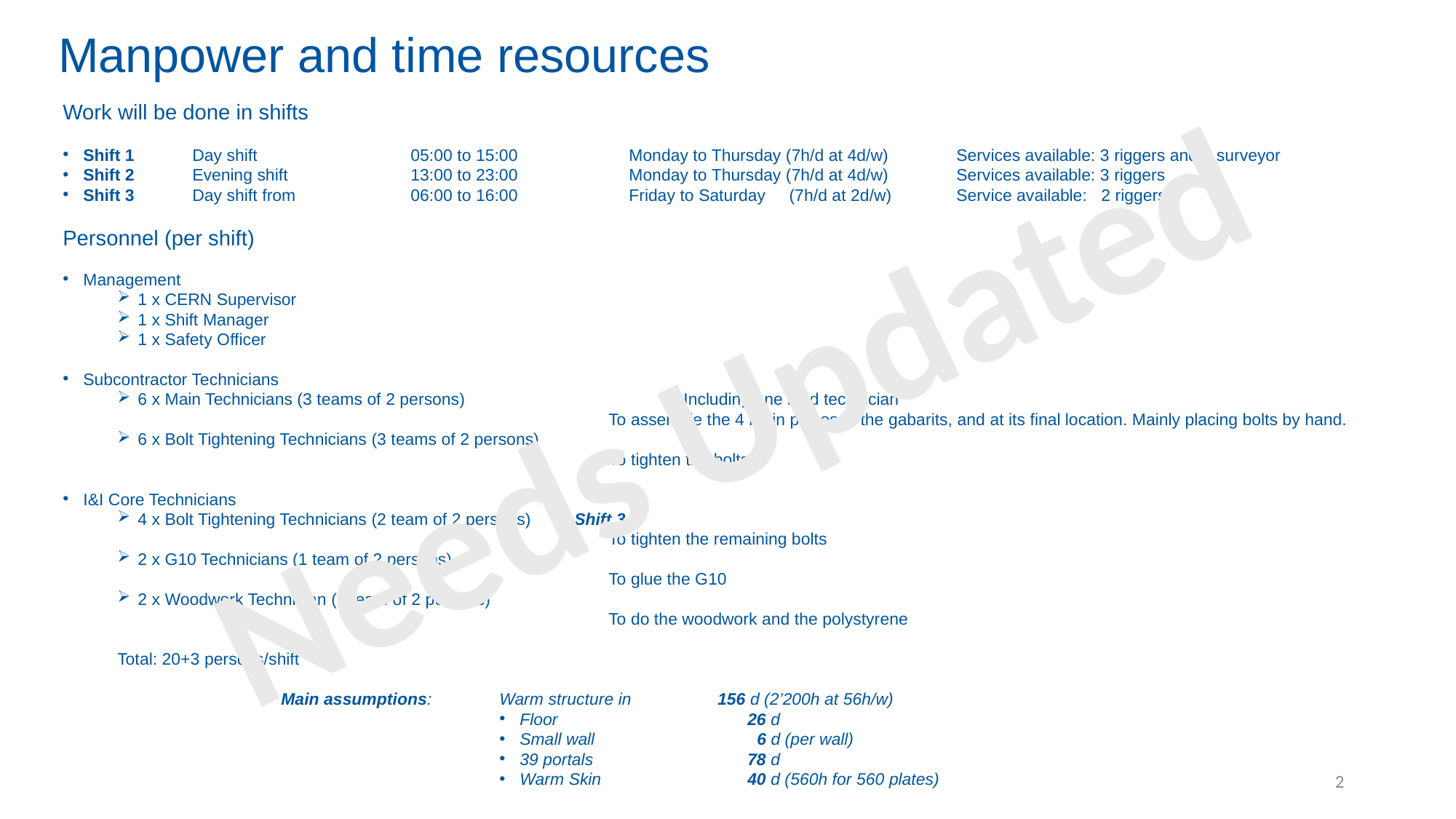

Manpower and time resources
Work will be done in shifts

Shift 1	Day shift		05:00 to 15:00		Monday to Thursday (7h/d at 4d/w)	Services available: 3 riggers and 2 surveyor
Shift 2	Evening shift 		13:00 to 23:00 	Monday to Thursday (7h/d at 4d/w)	Services available: 3 riggers
Shift 3 	Day shift from 		06:00 to 16:00		Friday to Saturday     (7h/d at 2d/w)	Service available:   2 riggers

Personnel (per shift)

Management
1 x CERN Supervisor
1 x Shift Manager
1 x Safety Officer

Subcontractor Technicians
6 x Main Technicians (3 teams of 2 persons)		Including one lead technician
					To assemble the 4 main pieces in the gabarits, and at its final location. Mainly placing bolts by hand.
6 x Bolt Tightening Technicians (3 teams of 2 persons)
					To tighten the bolts

I&I Core Technicians
4 x Bolt Tightening Technicians (2 team of 2 persons)	Shift 3
					To tighten the remaining bolts
2 x G10 Technicians (1 team of 2 persons)
					To glue the G10
2 x Woodwork Technician (1 team of 2 persons)
					To do the woodwork and the polystyrene

Total: 20+3 persons/shift

Main assumptions: 	Warm structure in 	156 d (2’200h at 56h/w)
Floor		  26 d
Small wall 		    6 d (per wall)
39 portals 		  78 d
Warm Skin		  40 d (560h for 560 plates)

Needs Updated
2